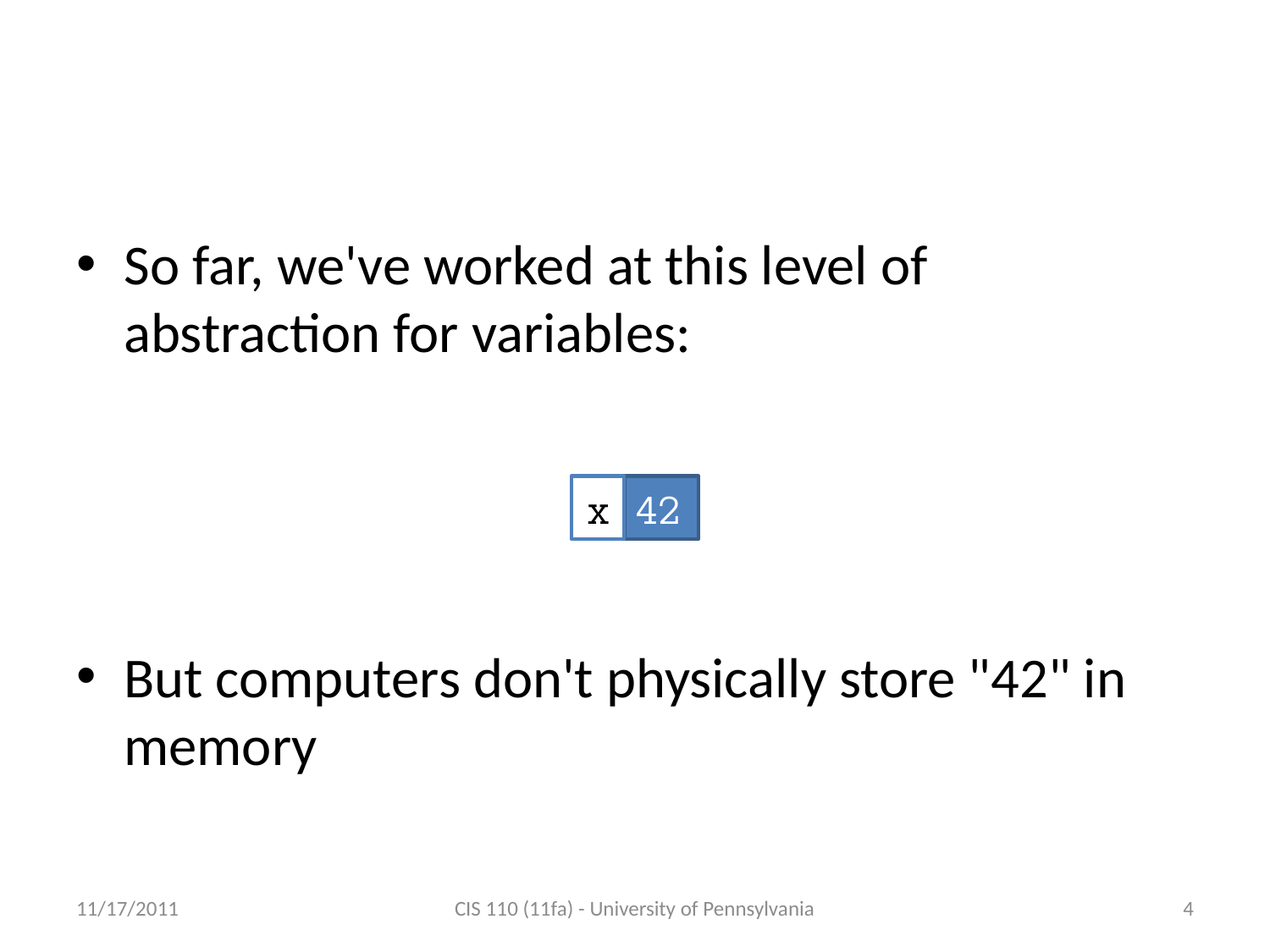

# What is actually "in" a variable?
So far, we've worked at this level of abstraction for variables:
x
42
But computers don't physically store "42" in memory
11/17/2011
CIS 110 (11fa) - University of Pennsylvania
4